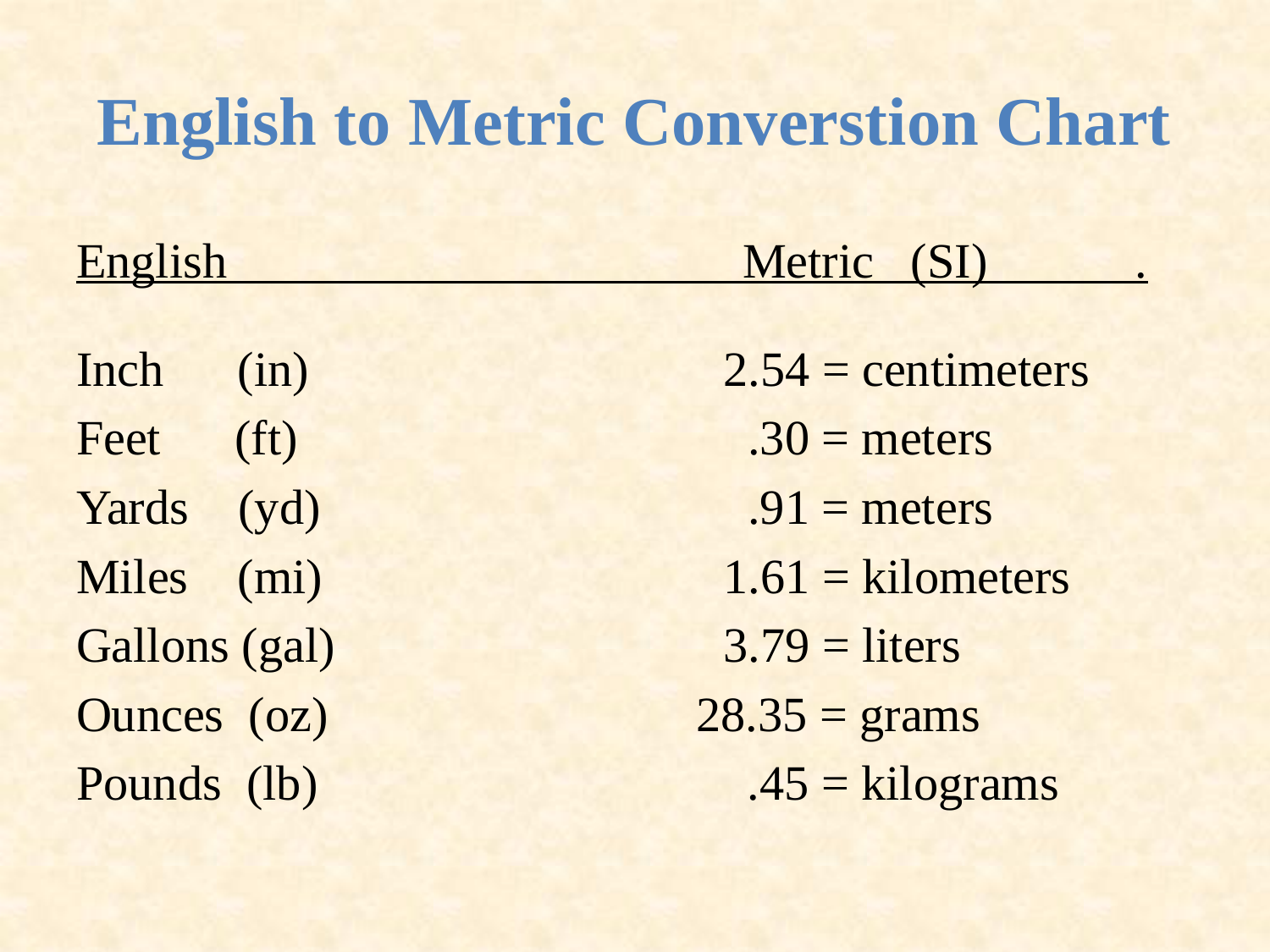

# English to Metric Converstion Chart
English                                          Metric   (SI)            .

Inch      (in)                            	 2.54 = centimeters
Feet      (ft)                                	   .30 = meters
Yards    (yd)                             	   .91 = meters
Miles    (mi)                           	 1.61 = kilometers
Gallons (gal)                      	 3.79 = liters
Ounces  (oz)                              28.35 = grams
Pounds  (lb)                                   .45 = kilograms